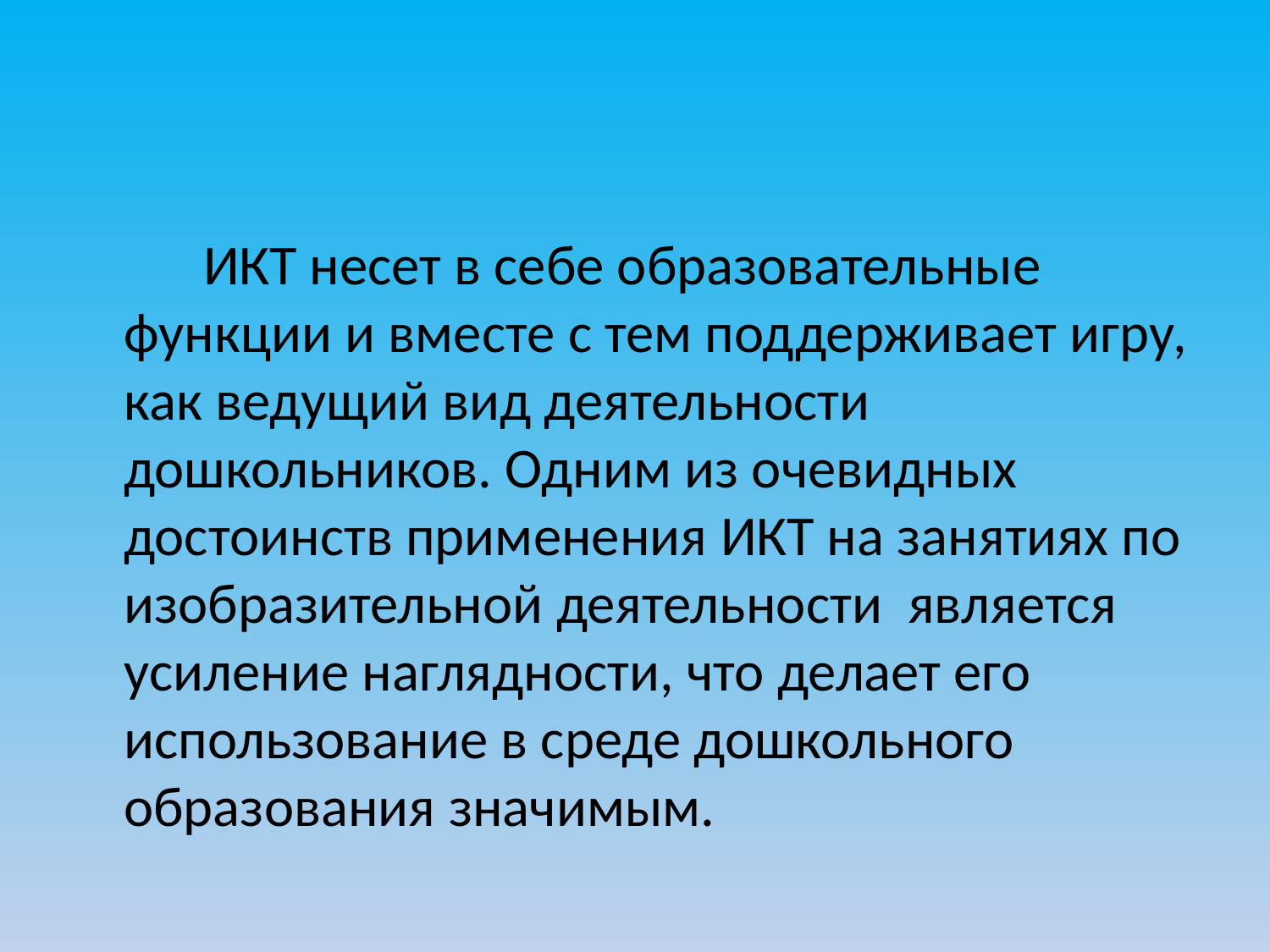

#
          ИКТ несет в себе образовательные функции и вместе с тем поддерживает игру, как ведущий вид деятельности дошкольников. Одним из очевидных достоинств применения ИКТ на занятиях по изобразительной деятельности  является усиление наглядности, что делает его использование в среде дошкольного образования значимым.